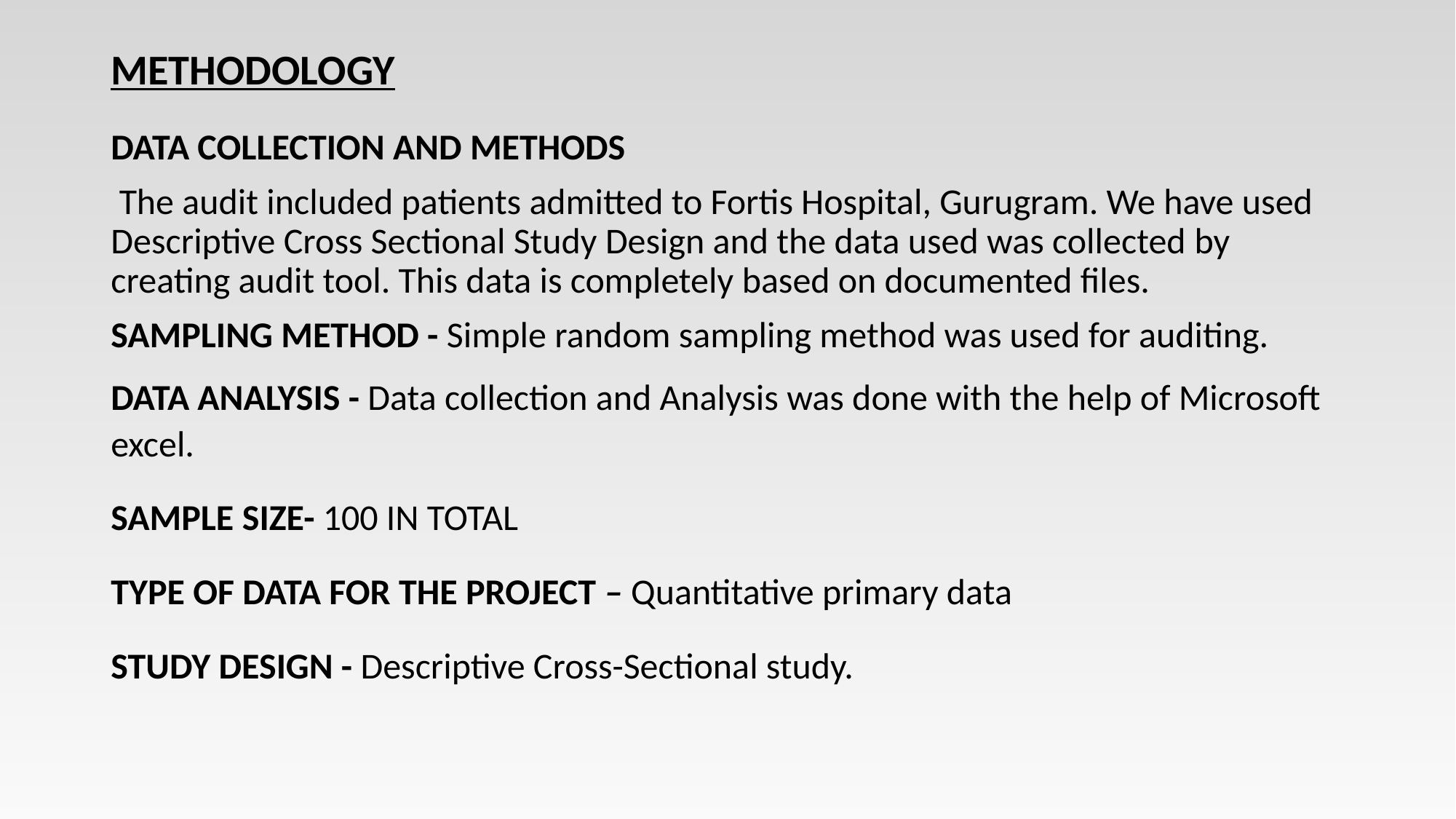

# METHODOLOGY
DATA COLLECTION AND METHODS
 The audit included patients admitted to Fortis Hospital, Gurugram. We have used Descriptive Cross Sectional Study Design and the data used was collected by creating audit tool. This data is completely based on documented files.
SAMPLING METHOD - Simple random sampling method was used for auditing.
DATA ANALYSIS - Data collection and Analysis was done with the help of Microsoft excel.
SAMPLE SIZE- 100 IN TOTAL
TYPE OF DATA FOR THE PROJECT – Quantitative primary data
STUDY DESIGN - Descriptive Cross-Sectional study.